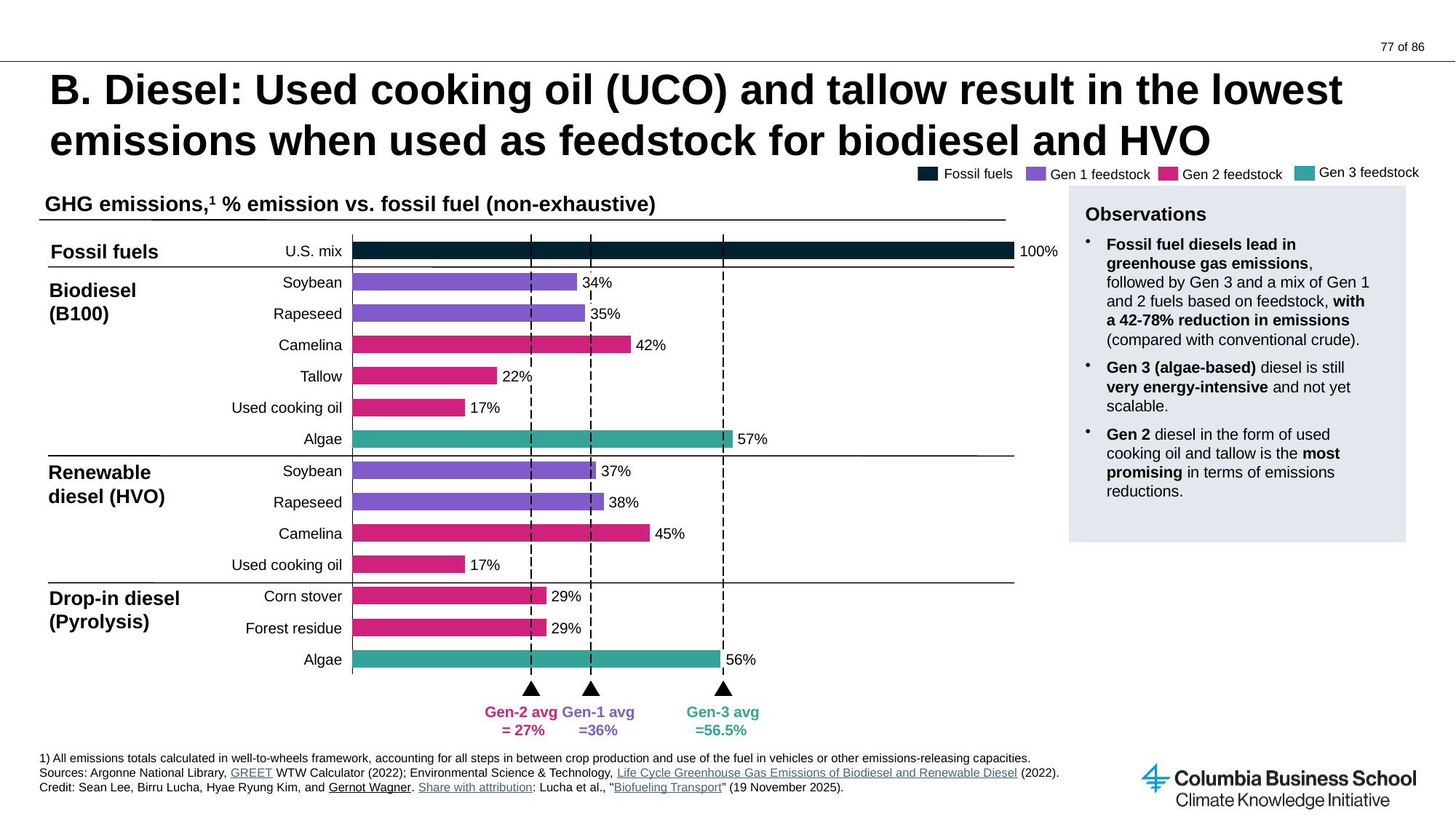

# B. Diesel: Used cooking oil (UCO) and tallow result in the lowest emissions when used as feedstock for biodiesel and HVO
Gen 3 feedstock
Fossil fuels
Gen 1 feedstock
Gen 2 feedstock

GHG emissions,1 % emission vs. fossil fuel (non-exhaustive)
Observations
Fossil fuel diesels lead in greenhouse gas emissions, followed by Gen 3 and a mix of Gen 1 and 2 fuels based on feedstock, with a 42-78% reduction in emissions (compared with conventional crude).
Gen 3 (algae-based) diesel is still very energy-intensive and not yet scalable.
Gen 2 diesel in the form of used cooking oil and tallow is the most promising in terms of emissions reductions.

### Chart

| Category |  |
|---|---|
Fossil fuels
U.S. mix
100%
Soybean
34%
Biodiesel (B100)
Rapeseed
35%
Camelina
42%
Tallow
22%
Used cooking oil
17%
Algae
57%
Renewable diesel (HVO)
Soybean
37%
Rapeseed
38%
Camelina
45%
Used cooking oil
17%
Drop-in diesel (Pyrolysis)
Corn stover
29%
Forest residue
29%
Algae
56%

Gen-2 avg
= 27%
Gen-1 avg
=36%
Gen-3 avg
=56.5%
1) All emissions totals calculated in well-to-wheels framework, accounting for all steps in between crop production and use of the fuel in vehicles or other emissions-releasing capacities.
Sources: Argonne National Library, GREET WTW Calculator (2022); Environmental Science & Technology, Life Cycle Greenhouse Gas Emissions of Biodiesel and Renewable Diesel (2022).
Credit: Sean Lee, Birru Lucha, Hyae Ryung Kim, and Gernot Wagner. Share with attribution: Lucha et al., "Biofueling Transport” (19 November 2025).